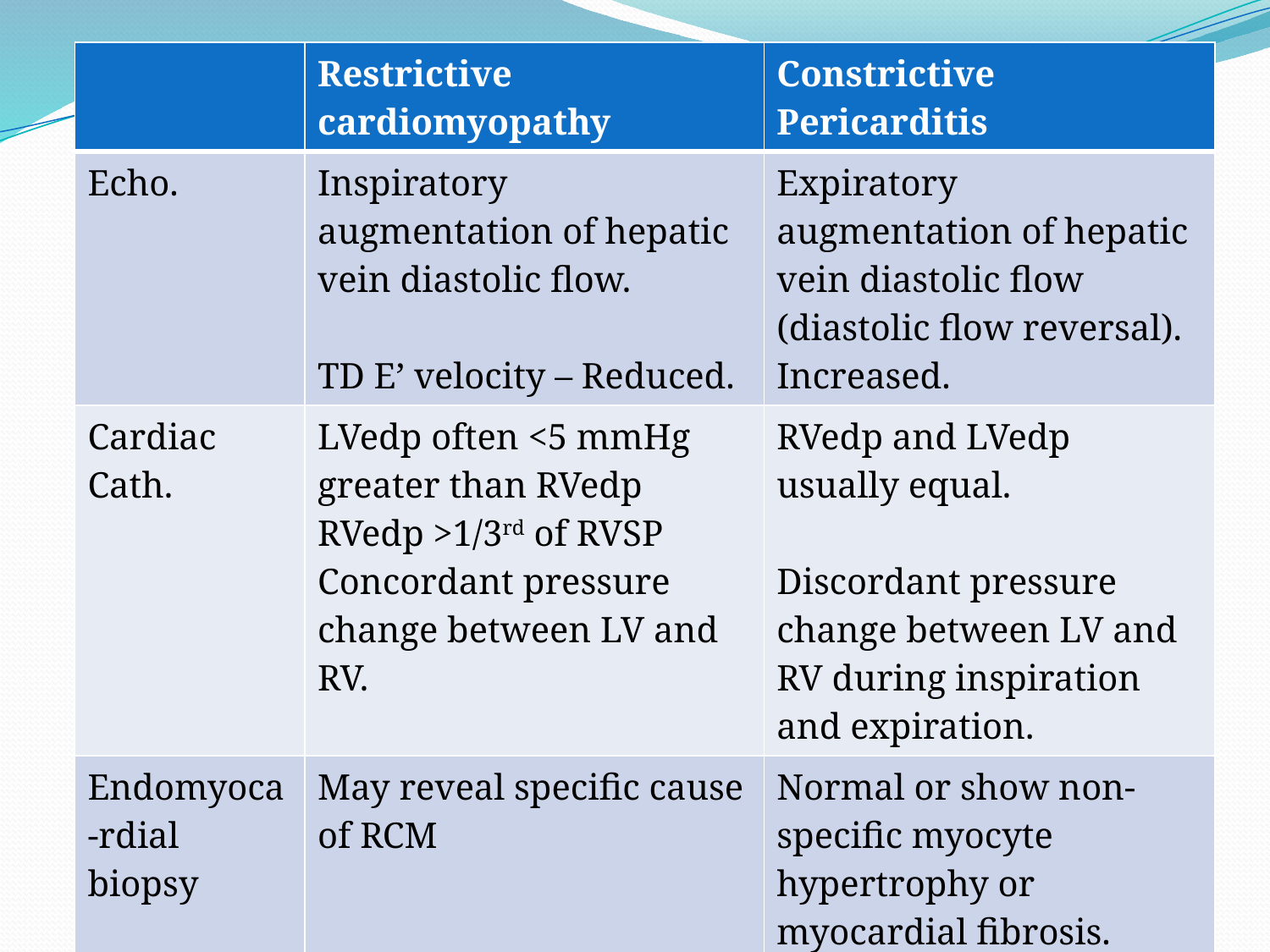

|  | Restrictive cardiomyopathy | Constrictive Pericarditis |
| --- | --- | --- |
| Echo. | Inspiratory augmentation of hepatic vein diastolic flow. TD E’ velocity – Reduced. | Expiratory augmentation of hepatic vein diastolic flow (diastolic flow reversal). Increased. |
| Cardiac Cath. | LVedp often <5 mmHg greater than RVedp RVedp >1/3rd of RVSP Concordant pressure change between LV and RV. | RVedp and LVedp usually equal. Discordant pressure change between LV and RV during inspiration and expiration. |
| Endomyoca-rdial biopsy | May reveal specific cause of RCM | Normal or show non- specific myocyte hypertrophy or myocardial fibrosis. |
| CT/MRI | Pericardium usually normal. May reveal significant myocardial fibrosis. | Thickened pericardium. |